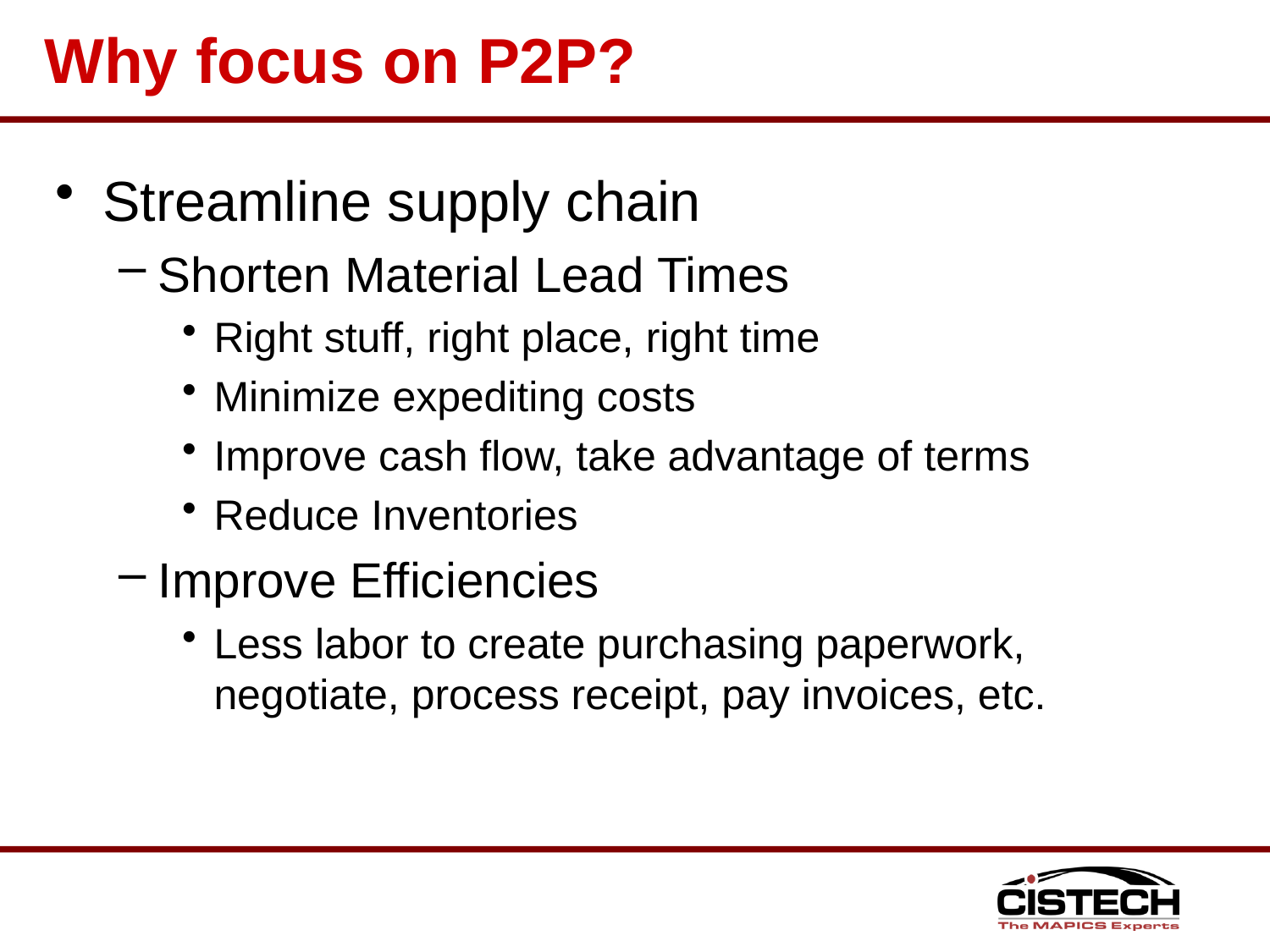

# Why focus on P2P?
Streamline supply chain
Shorten Material Lead Times
Right stuff, right place, right time
Minimize expediting costs
Improve cash flow, take advantage of terms
Reduce Inventories
Improve Efficiencies
Less labor to create purchasing paperwork, negotiate, process receipt, pay invoices, etc.